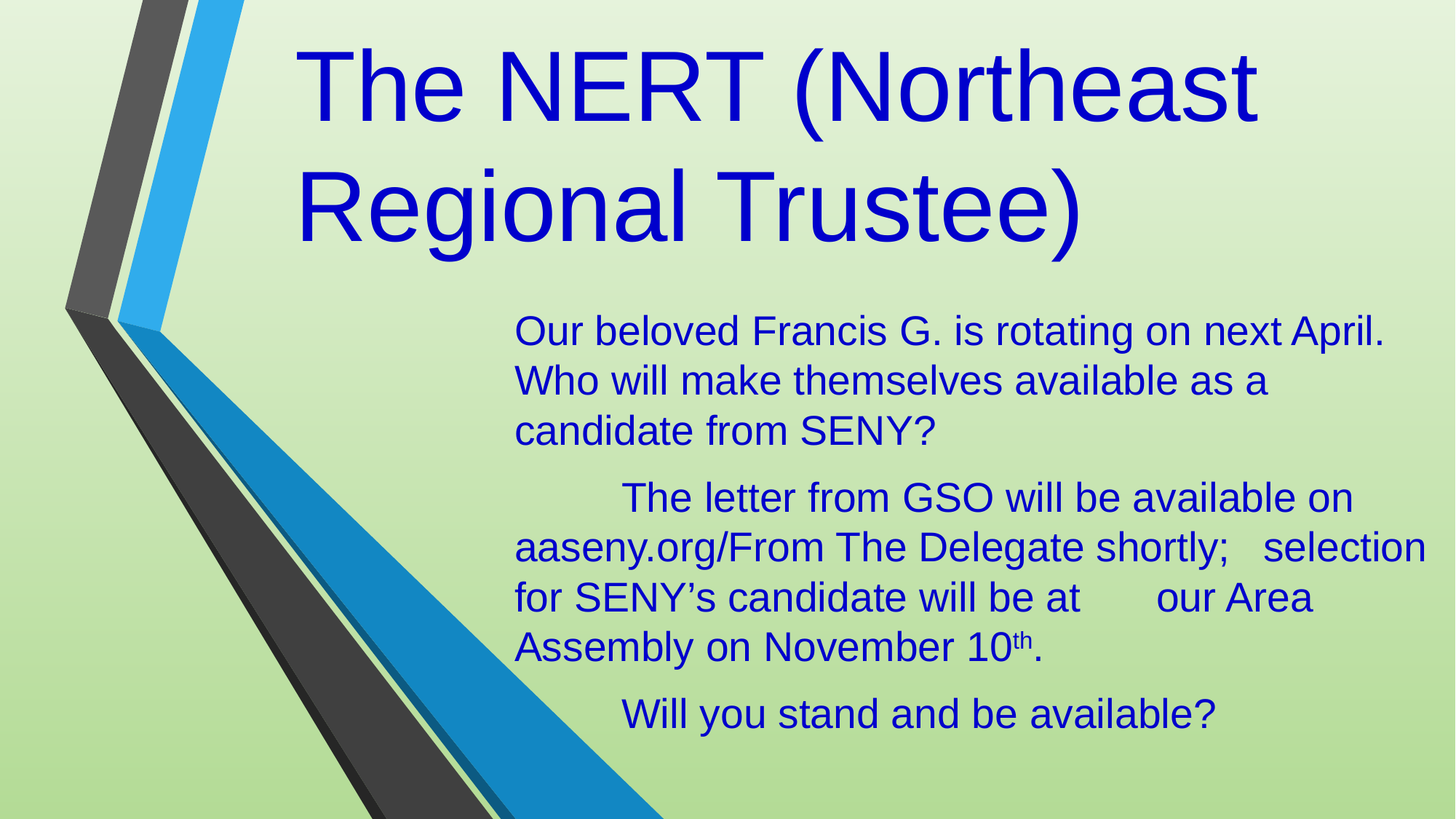

# The NERT (Northeast Regional Trustee)
Our beloved Francis G. is rotating on next April.  Who will make themselves available as a candidate from SENY?
	The letter from GSO will be available on 	aaseny.org/From The Delegate shortly; 	selection for SENY’s candidate will be at 	our Area Assembly on November 10th.
     			Will you stand and be available?